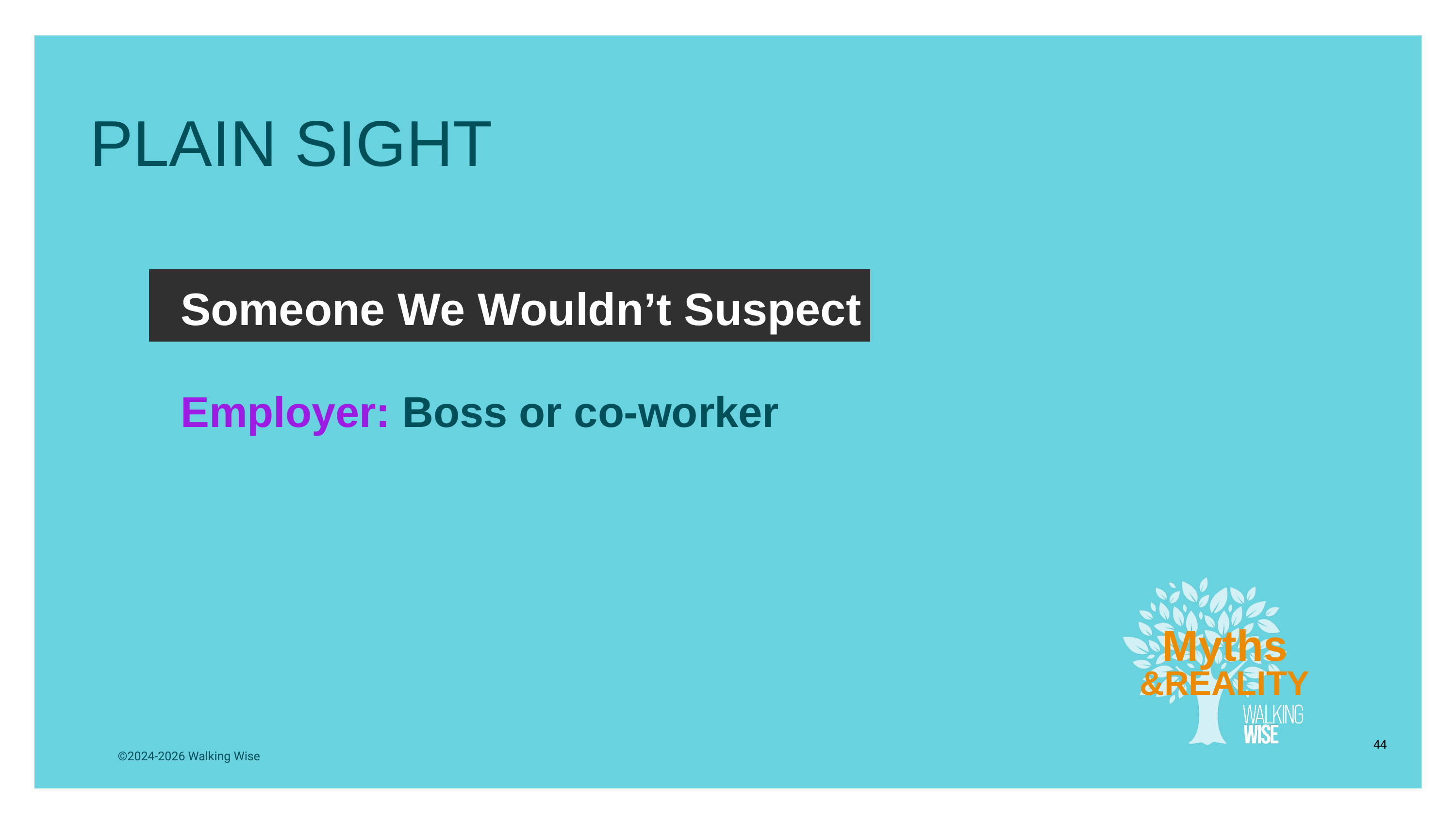

PLAIN SIGHT

Someone We Wouldn’t Suspect
Employer: Boss or co-worker

Myths
&REALITY

44
©2024-2026 Walking Wise